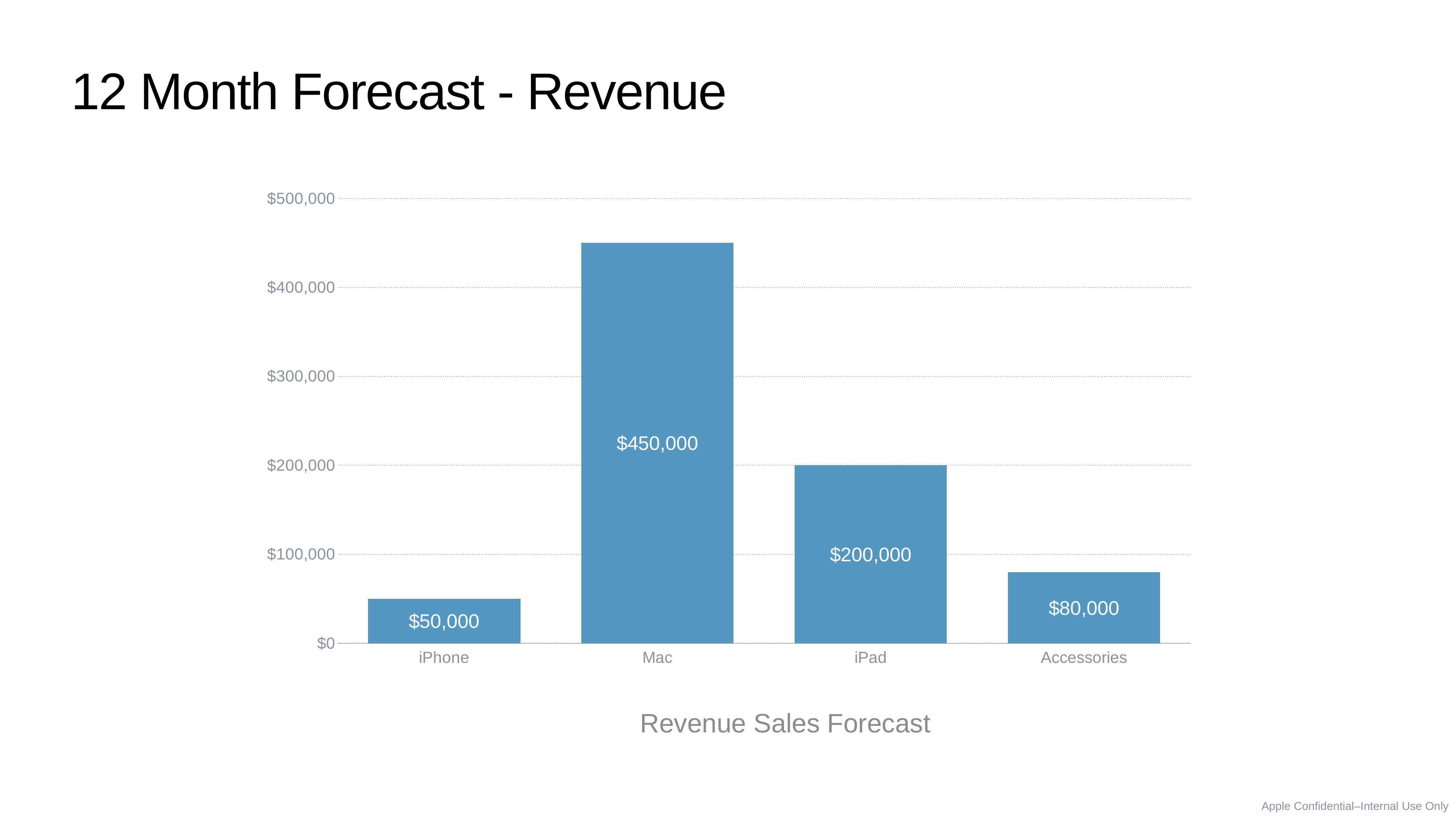

12 Month Forecast - Revenue

### Chart

| Category | Units |
|---|---|
| iPhone | 50000.0 |
| Mac | 450000.0 |
| iPad | 200000.0 |
| Accessories | 80000.0 |
30 k
30 k
15 k
Revenue Sales Forecast
Apple Confidential–Internal Use Only